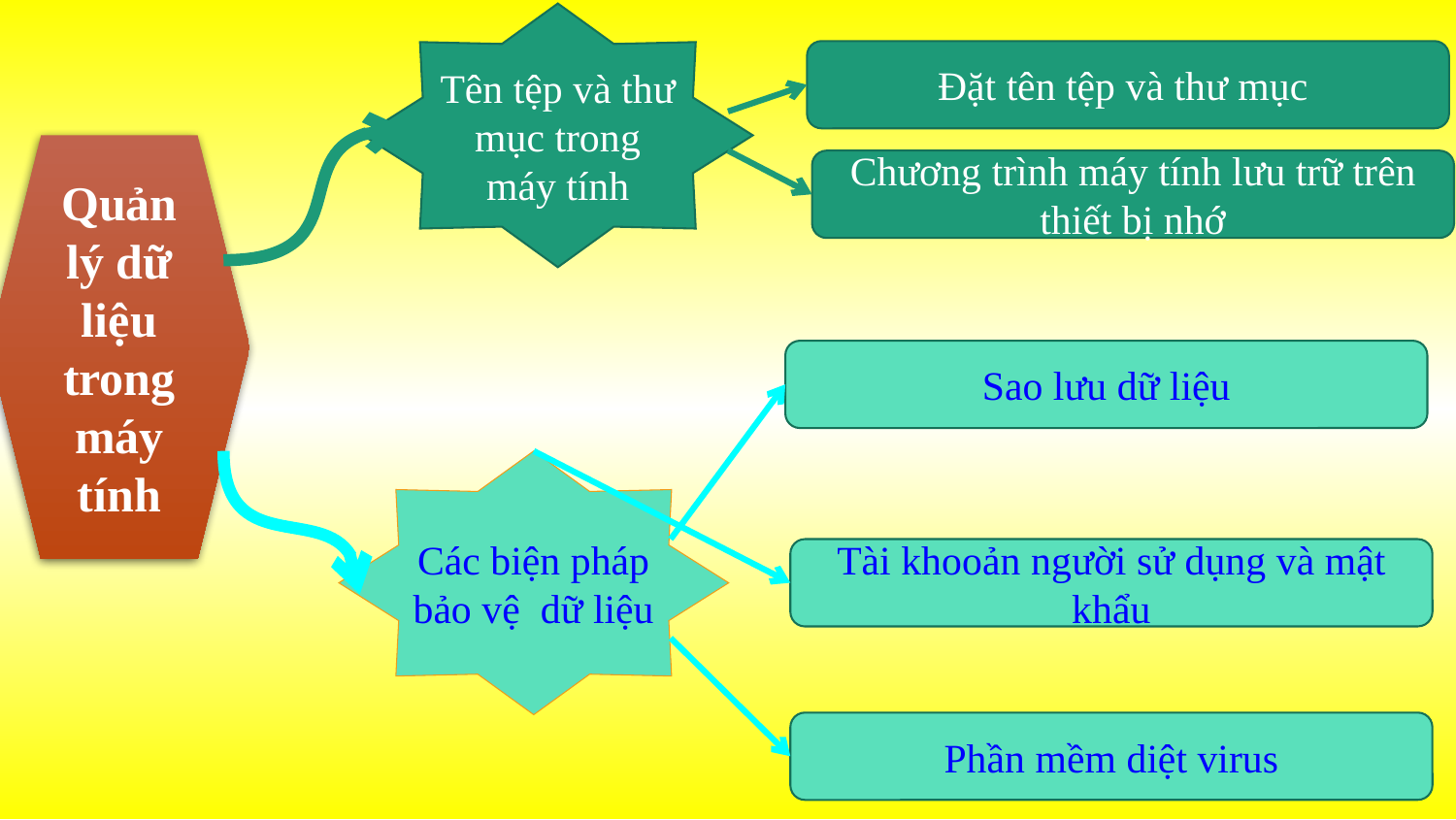

Tên tệp và thư mục trong máy tính
Đặt tên tệp và thư mục
Quản lý dữ liệu trong máy tính
Chương trình máy tính lưu trữ trên thiết bị nhớ
Sao lưu dữ liệu
Các biện pháp bảo vệ  dữ liệu
Tài khooản người sử dụng và mật khẩu
Phần mềm diệt virus